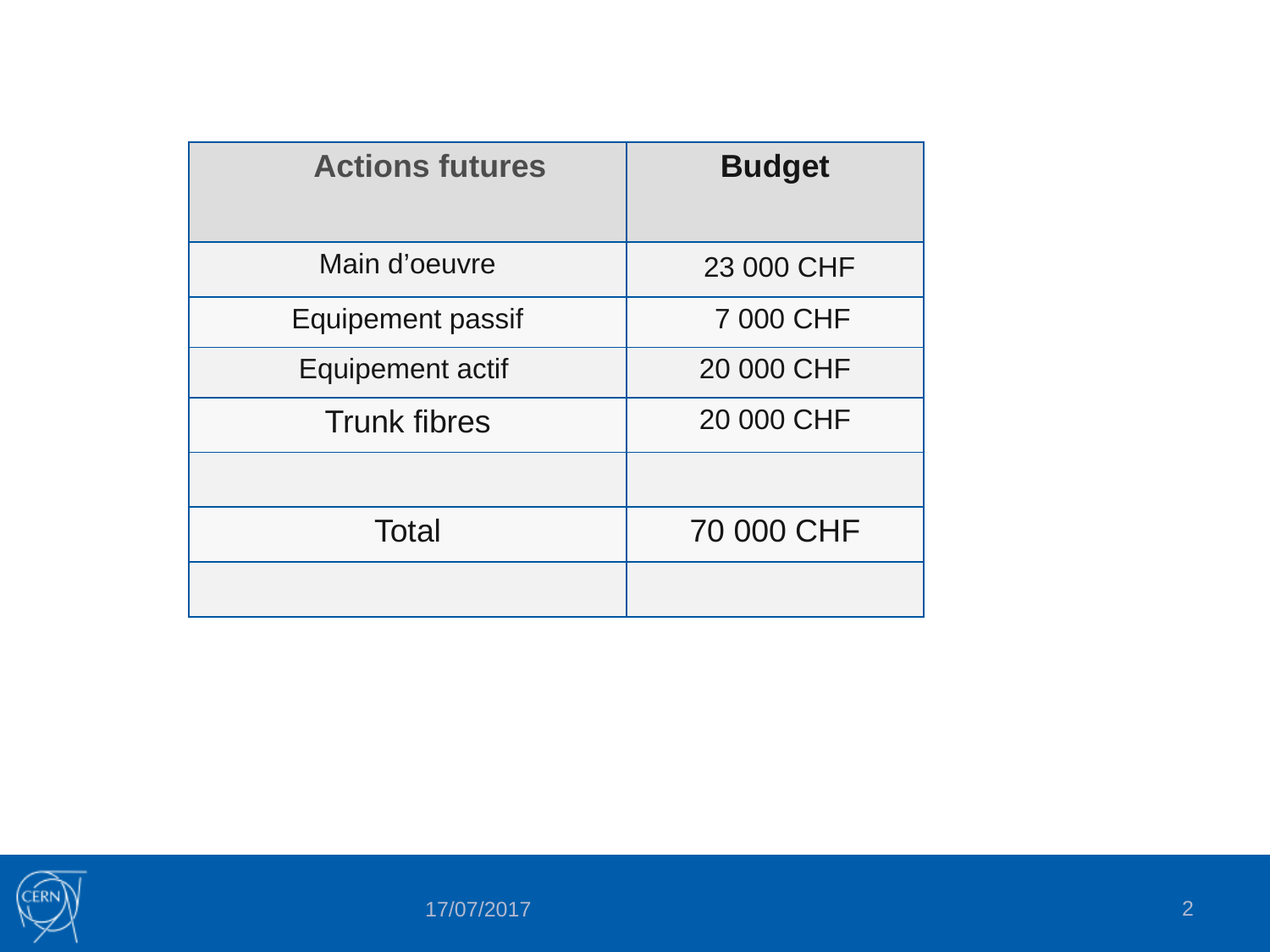

| Actions futures | Budget |
| --- | --- |
| Main d’oeuvre | 23 000 CHF |
| Equipement passif | 7 000 CHF |
| Equipement actif | 20 000 CHF |
| Trunk fibres | 20 000 CHF |
|  |  |
| Total | 70 000 CHF |
|  |  |
2
17/07/2017